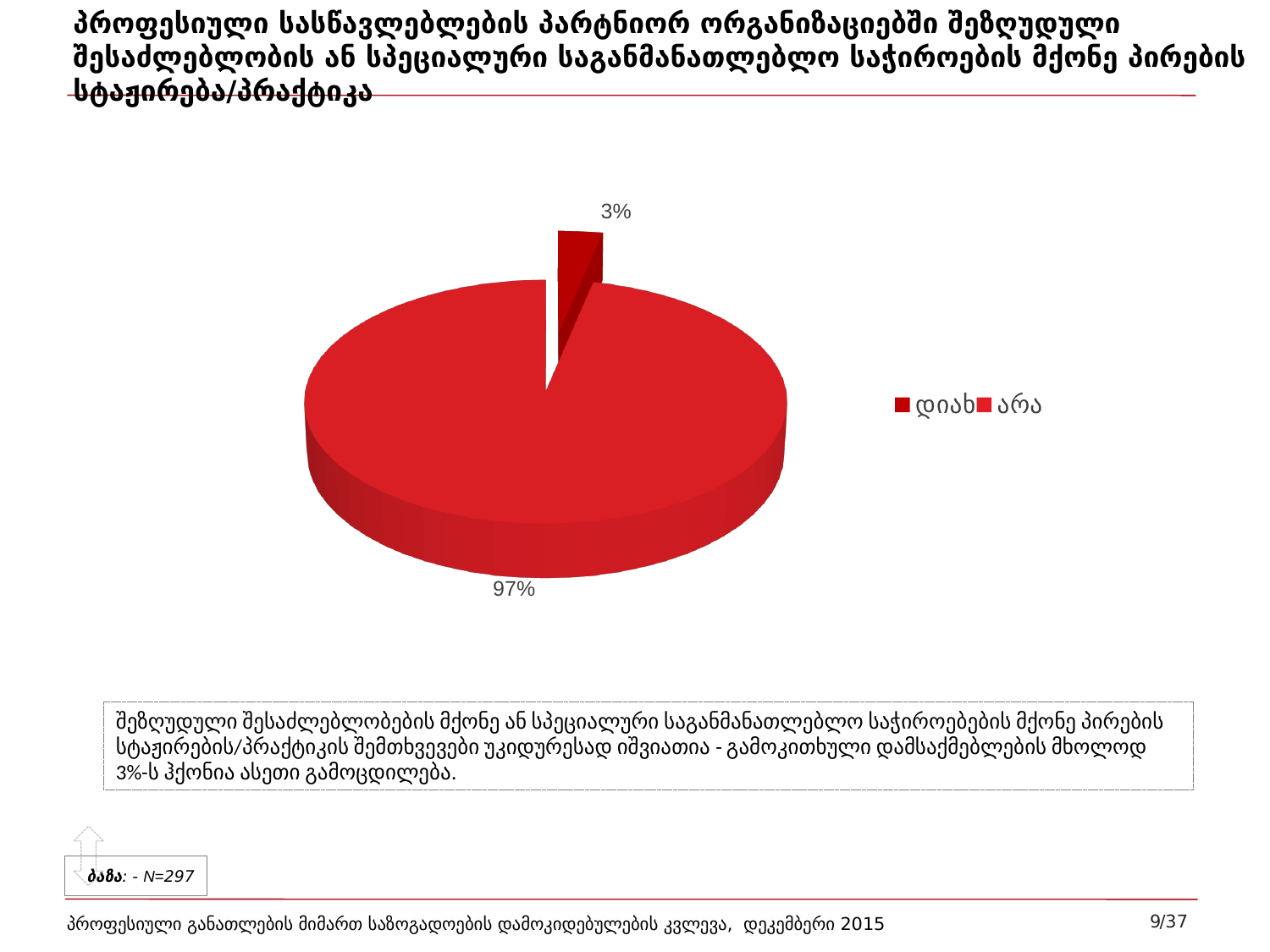

# პროფესიული სასწავლებლების პარტნიორ ორგანიზაციებში შეზღუდული შესაძლებლობის ან სპეციალური საგანმანათლებლო საჭიროების მქონე პირების სტაჟირება/პრაქტიკა

[unsupported chart]

შეზღუდული შესაძლებლობების მქონე ან სპეციალური საგანმანათლებლო საჭიროებების მქონე პირების სტაჟირების/პრაქტიკის შემთხვევები უკიდურესად იშვიათია - გამოკითხული დამსაქმებლების მხოლოდ 3%-ს ჰქონია ასეთი გამოცდილება.

ბაზა: - N=297